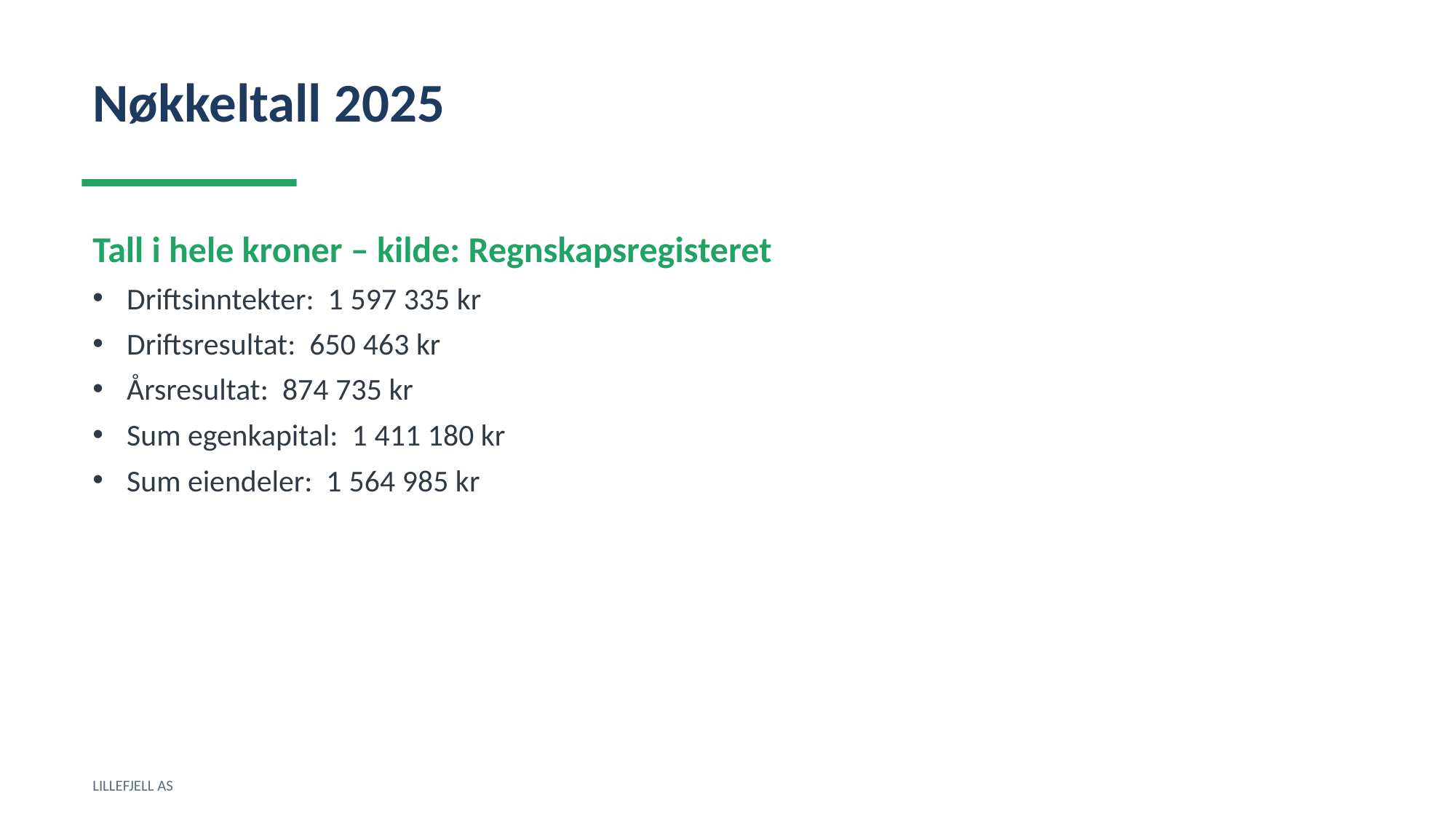

Nøkkeltall 2025

Tall i hele kroner – kilde: Regnskapsregisteret
Driftsinntekter:  1 597 335 kr
Driftsresultat:  650 463 kr
Årsresultat:  874 735 kr
Sum egenkapital:  1 411 180 kr
Sum eiendeler:  1 564 985 kr
LILLEFJELL AS